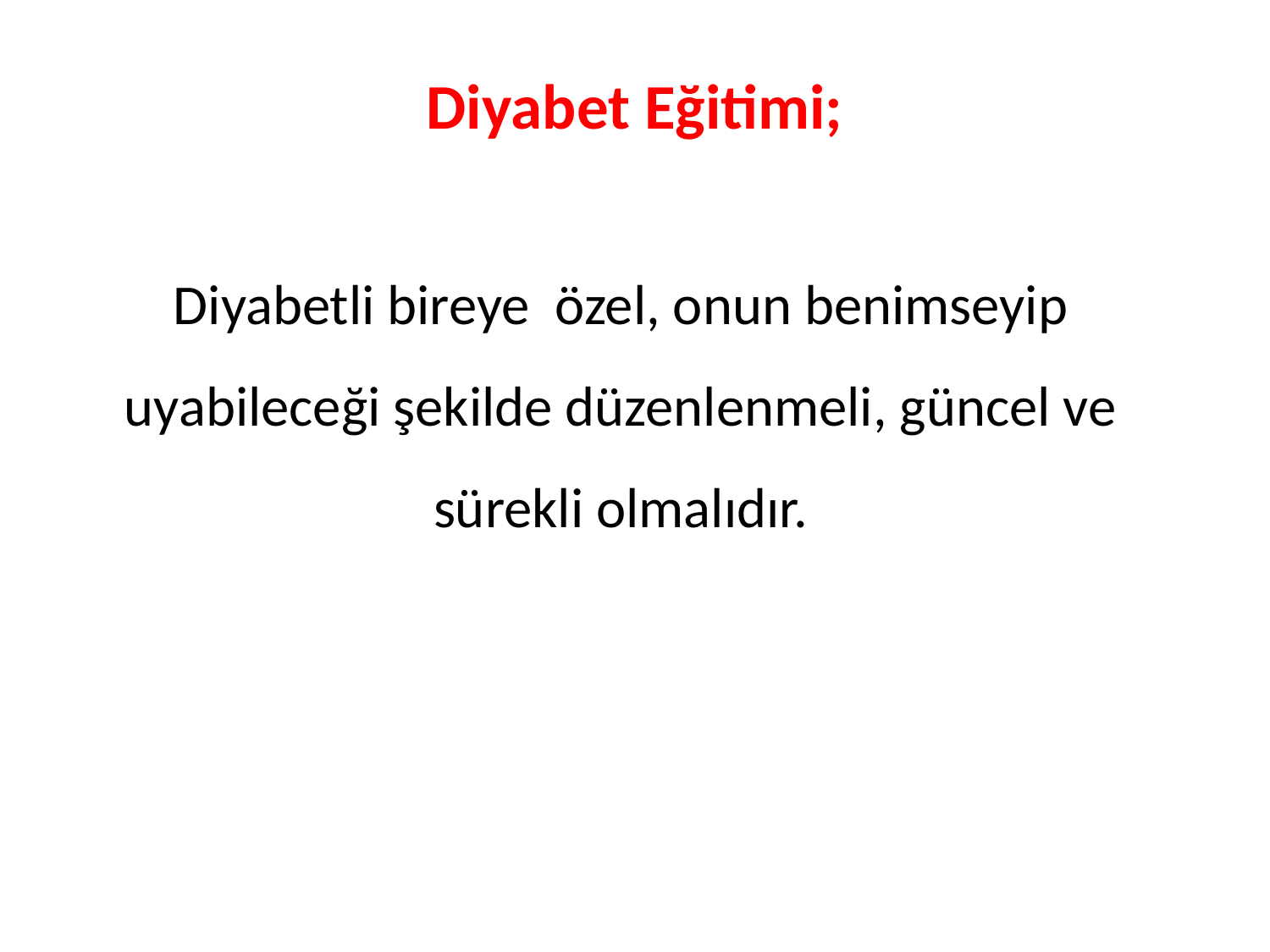

Diyabet Eğitimi;
Diyabetli bireye  özel, onun benimseyip uyabileceği şekilde düzenlenmeli, güncel ve sürekli olmalıdır.